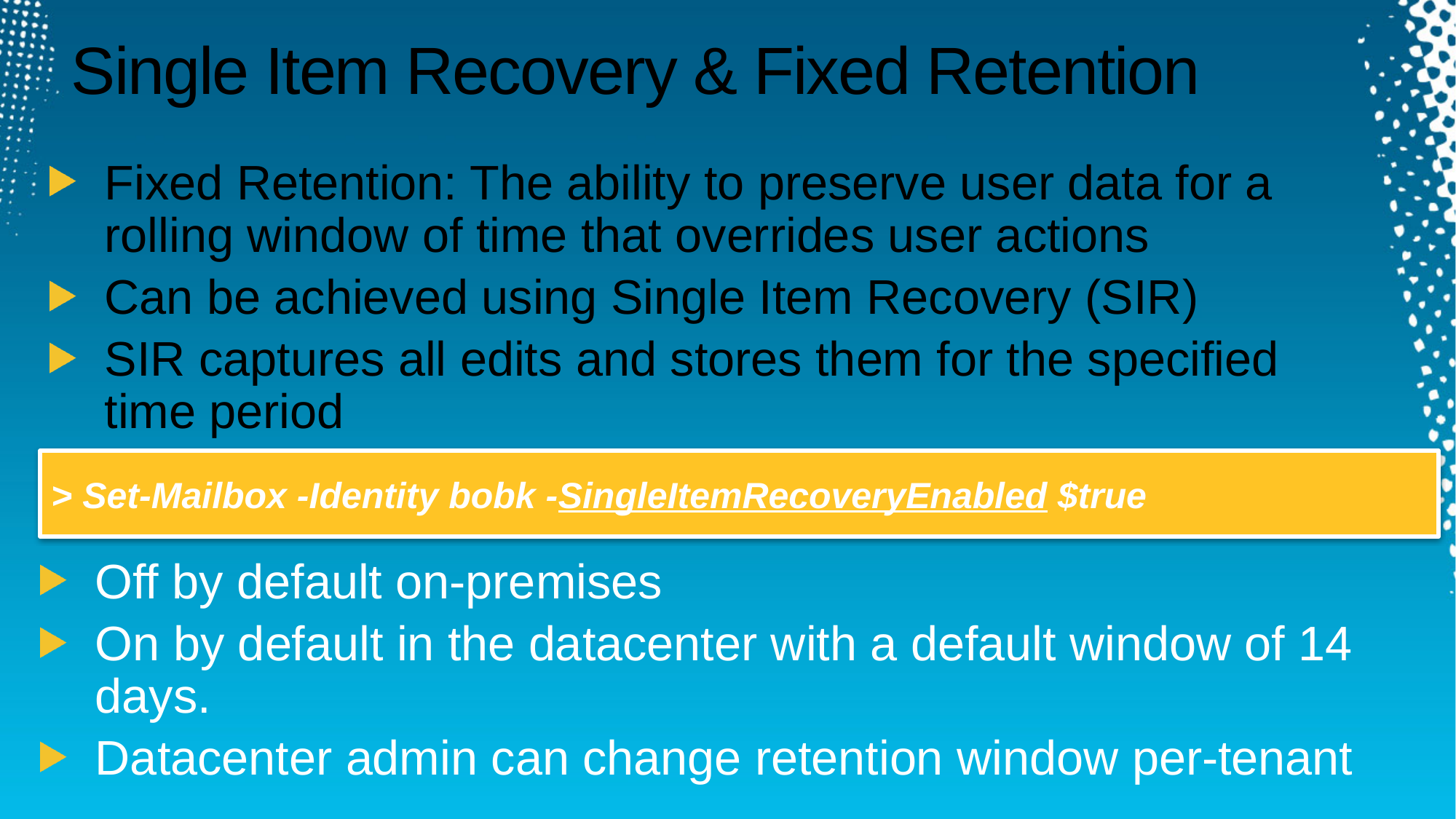

# Single Item Recovery & Fixed Retention
Fixed Retention: The ability to preserve user data for a rolling window of time that overrides user actions
Can be achieved using Single Item Recovery (SIR)
SIR captures all edits and stores them for the specified time period

> Set-Mailbox -Identity bobk -SingleItemRecoveryEnabled $true
Off by default on-premises
On by default in the datacenter with a default window of 14 days.
Datacenter admin can change retention window per-tenant